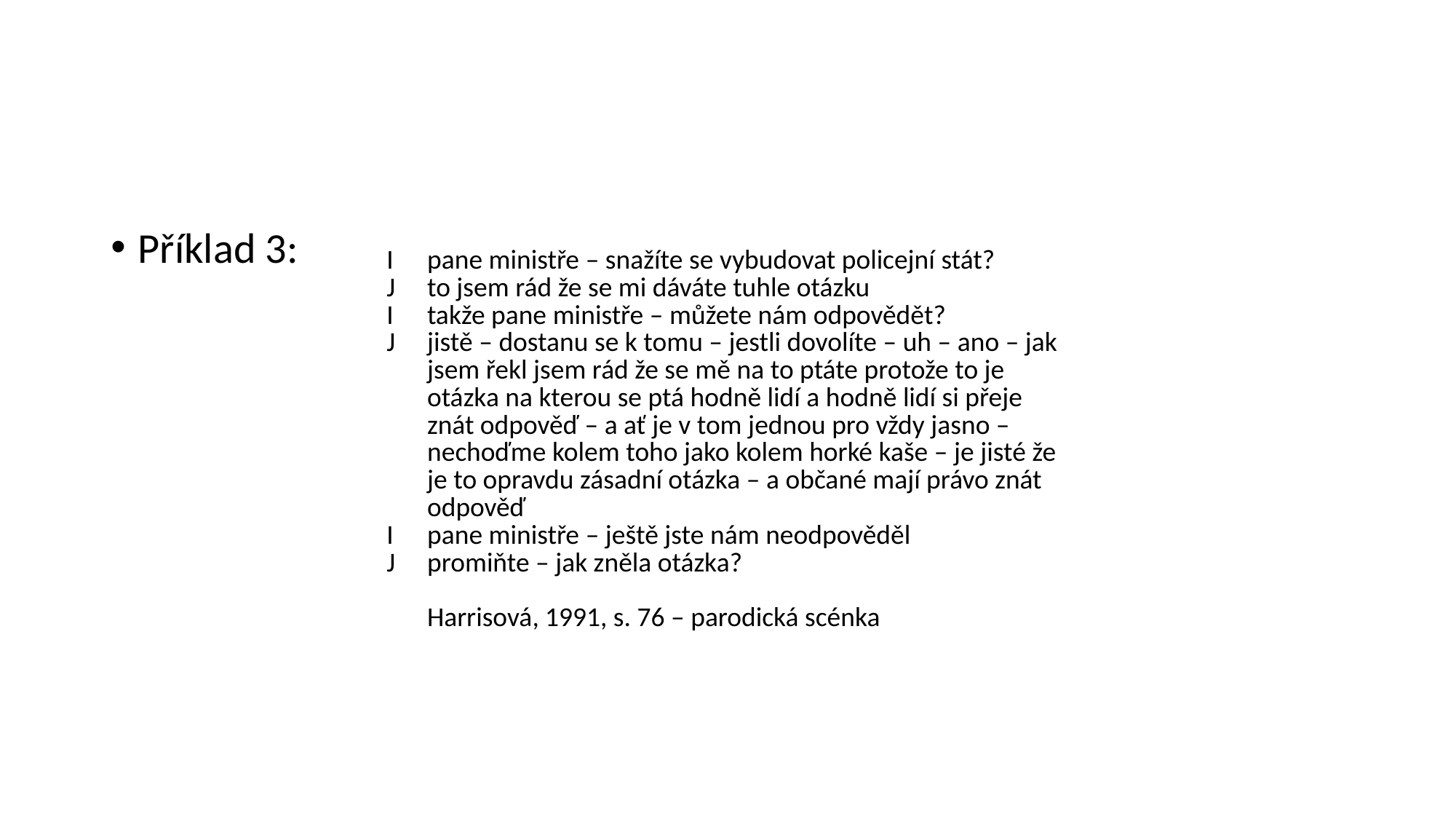

#
Příklad 3:

| I | pane ministře – snažíte se vybudovat policejní stát? |
| --- | --- |
| J | to jsem rád že se mi dáváte tuhle otázku |
| I | takže pane ministře – můžete nám odpovědět? |
| J | jistě – dostanu se k tomu – jestli dovolíte – uh – ano – jak jsem řekl jsem rád že se mě na to ptáte protože to je otázka na kterou se ptá hodně lidí a hodně lidí si přeje znát odpověď – a ať je v tom jednou pro vždy jasno – nechoďme kolem toho jako kolem horké kaše – je jisté že je to opravdu zásadní otázka – a občané mají právo znát odpověď |
| I | pane ministře – ještě jste nám neodpověděl |
| J | promiňte – jak zněla otázka? Harrisová, 1991, s. 76 – parodická scénka |